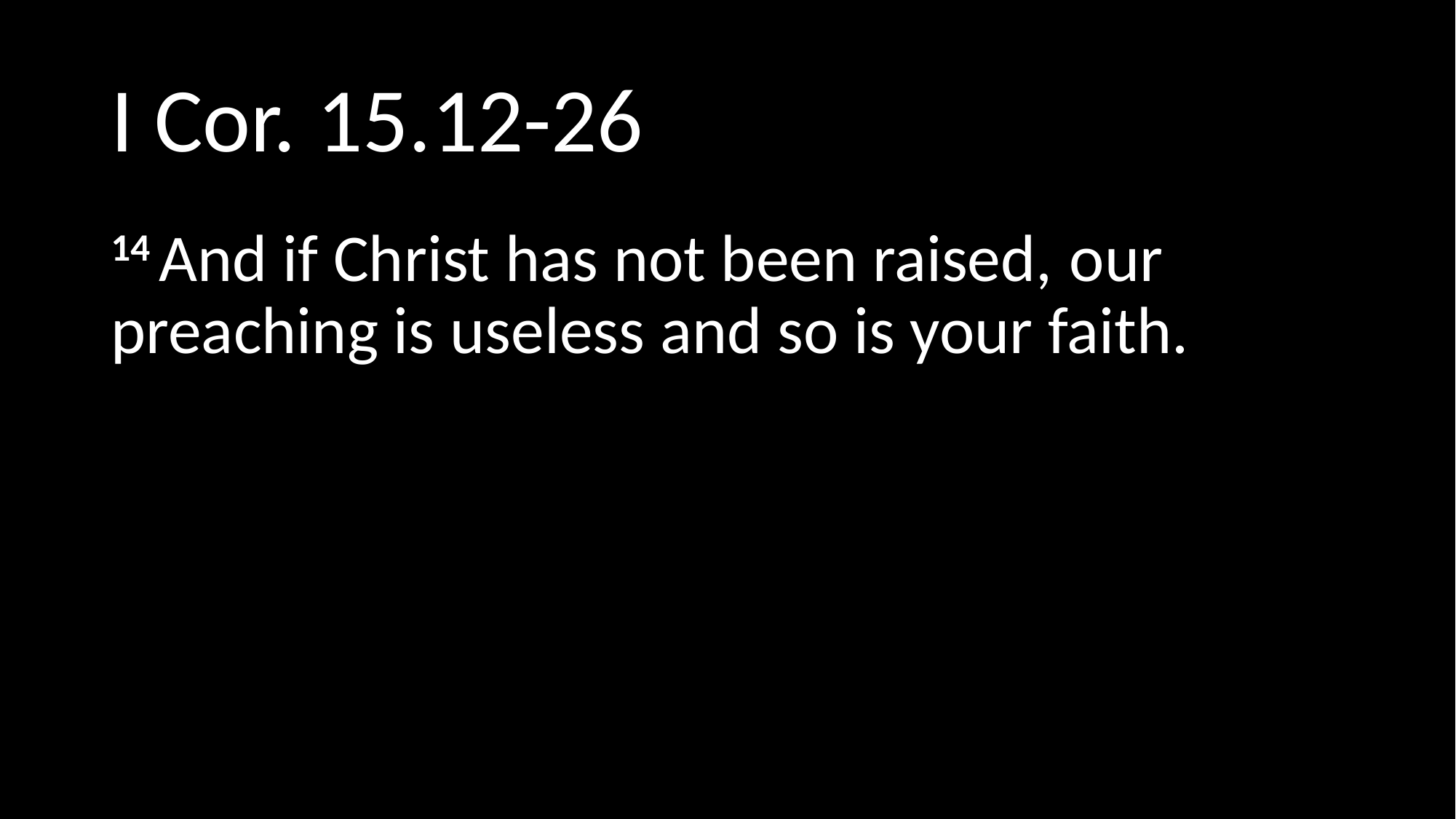

# I Cor. 15.12-26
14 And if Christ has not been raised, our preaching is useless and so is your faith.